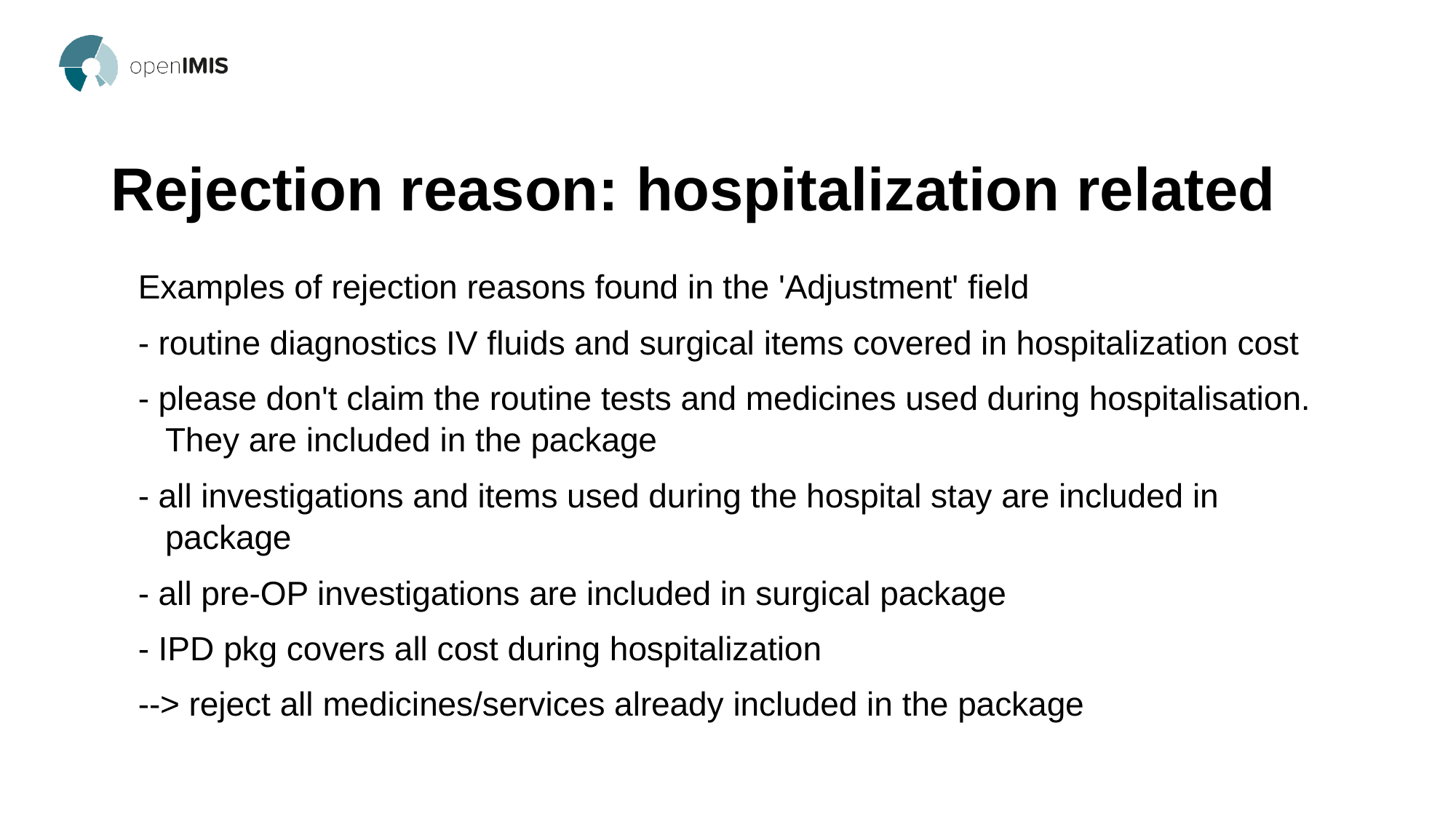

# Rejection reason: hospitalization related
Examples of rejection reasons found in the 'Adjustment' field
- routine diagnostics IV fluids and surgical items covered in hospitalization cost
- please don't claim the routine tests and medicines used during hospitalisation. They are included in the package
- all investigations and items used during the hospital stay are included in package
- all pre-OP investigations are included in surgical package
- IPD pkg covers all cost during hospitalization
--> reject all medicines/services already included in the package